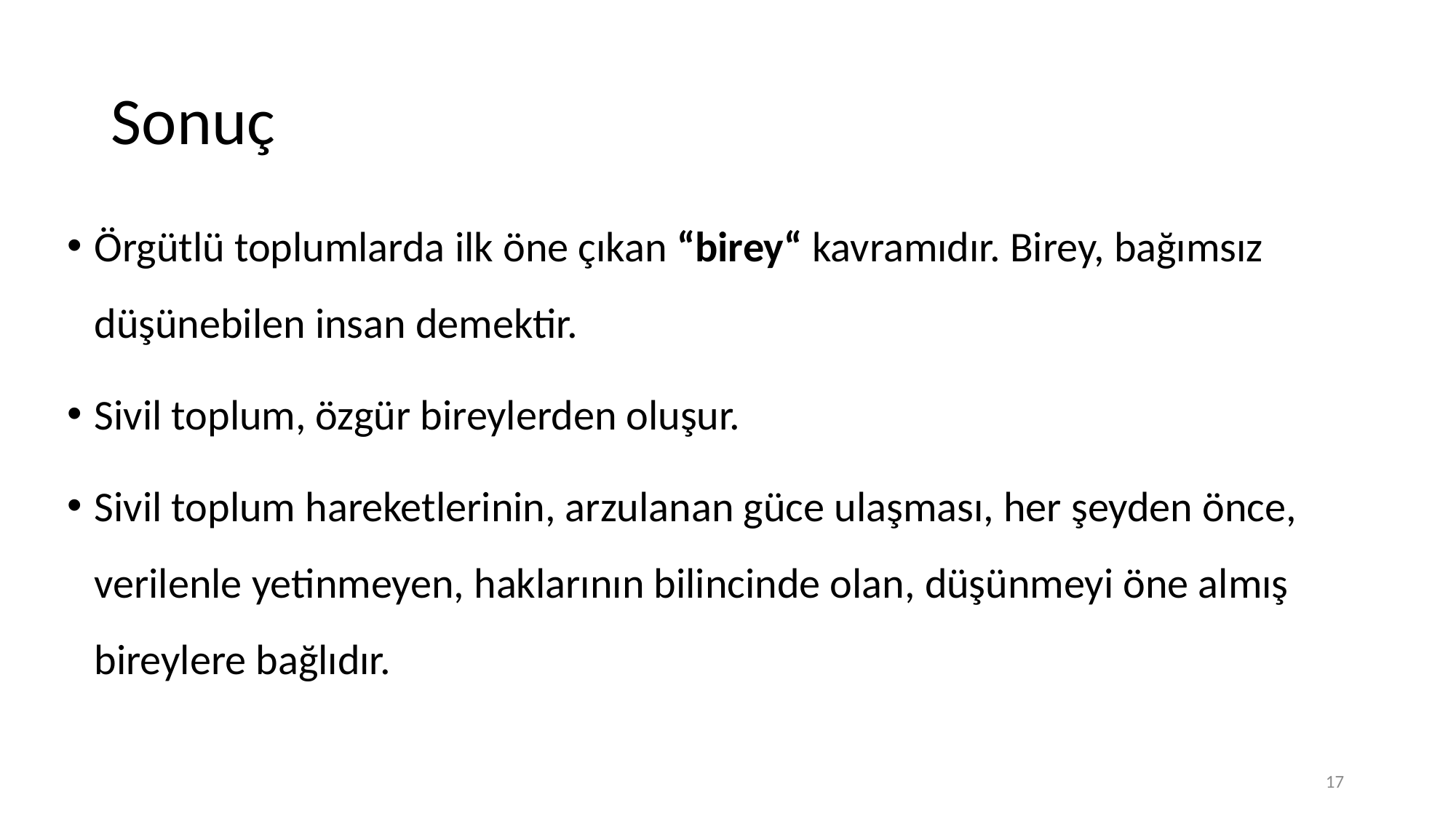

# Sonuç
Örgütlü toplumlarda ilk öne çıkan “birey“ kavramıdır. Birey, bağımsız düşünebilen insan demektir.
Sivil toplum, özgür bireylerden oluşur.
Sivil toplum hareketlerinin, arzulanan güce ulaşması, her şeyden önce, verilenle yetinmeyen, haklarının bilincinde olan, düşünmeyi öne almış bireylere bağlıdır.
17